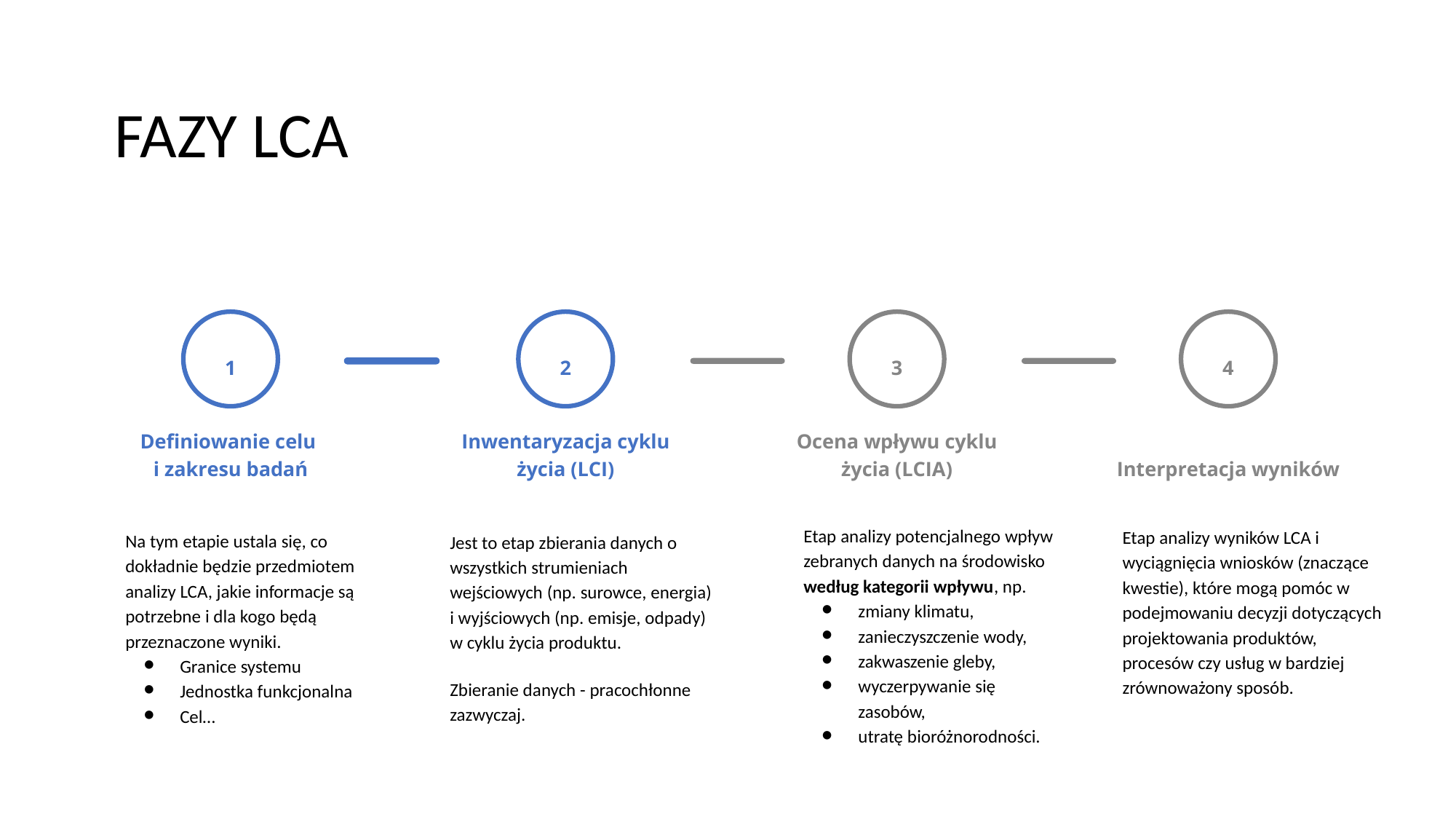

# FAZY LCA

3
Ocena wpływu cyklu życia (LCIA)

4
Interpretacja wyników

1
2

Definiowanie celu
i zakresu badań
Inwentaryzacja cyklu życia (LCI)
Etap analizy potencjalnego wpływ zebranych danych na środowisko według kategorii wpływu, np.
zmiany klimatu,
zanieczyszczenie wody,
zakwaszenie gleby,
wyczerpywanie się zasobów,
utratę bioróżnorodności.
Etap analizy wyników LCA i wyciągnięcia wniosków (znaczące kwestie), które mogą pomóc w podejmowaniu decyzji dotyczących projektowania produktów, procesów czy usług w bardziej zrównoważony sposób.
Na tym etapie ustala się, co dokładnie będzie przedmiotem analizy LCA, jakie informacje są potrzebne i dla kogo będą przeznaczone wyniki.
Granice systemu
Jednostka funkcjonalna
Cel…
Jest to etap zbierania danych o wszystkich strumieniach wejściowych (np. surowce, energia) i wyjściowych (np. emisje, odpady) w cyklu życia produktu.
Zbieranie danych - pracochłonne zazwyczaj.
73